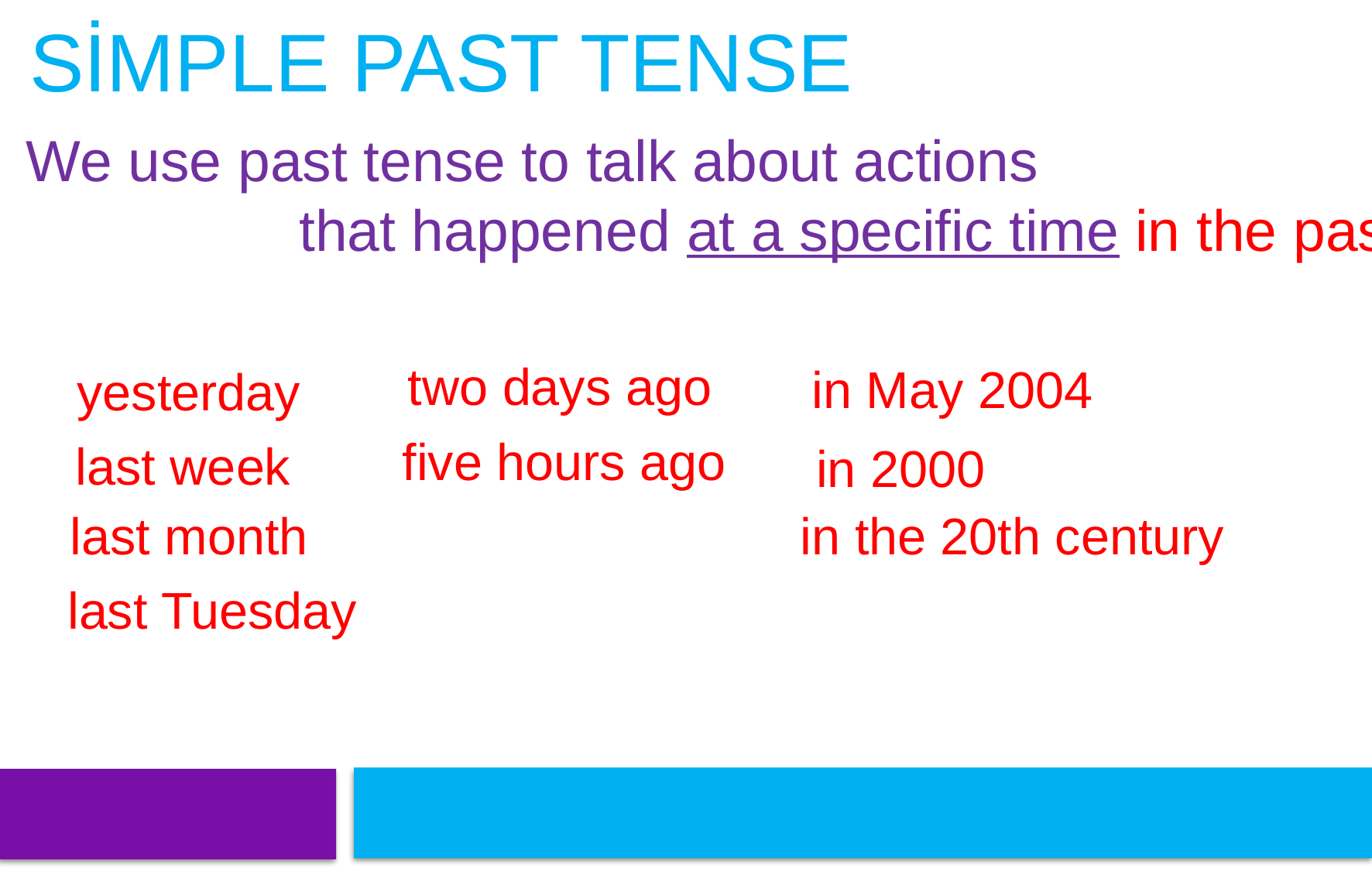

# Simple past tense
We use past tense to talk about actions
                 that happened at a specific time in the past
two days ago
in May 2004
yesterday
five hours ago
last week
in 2000
in the 20th century
last month
last Tuesday